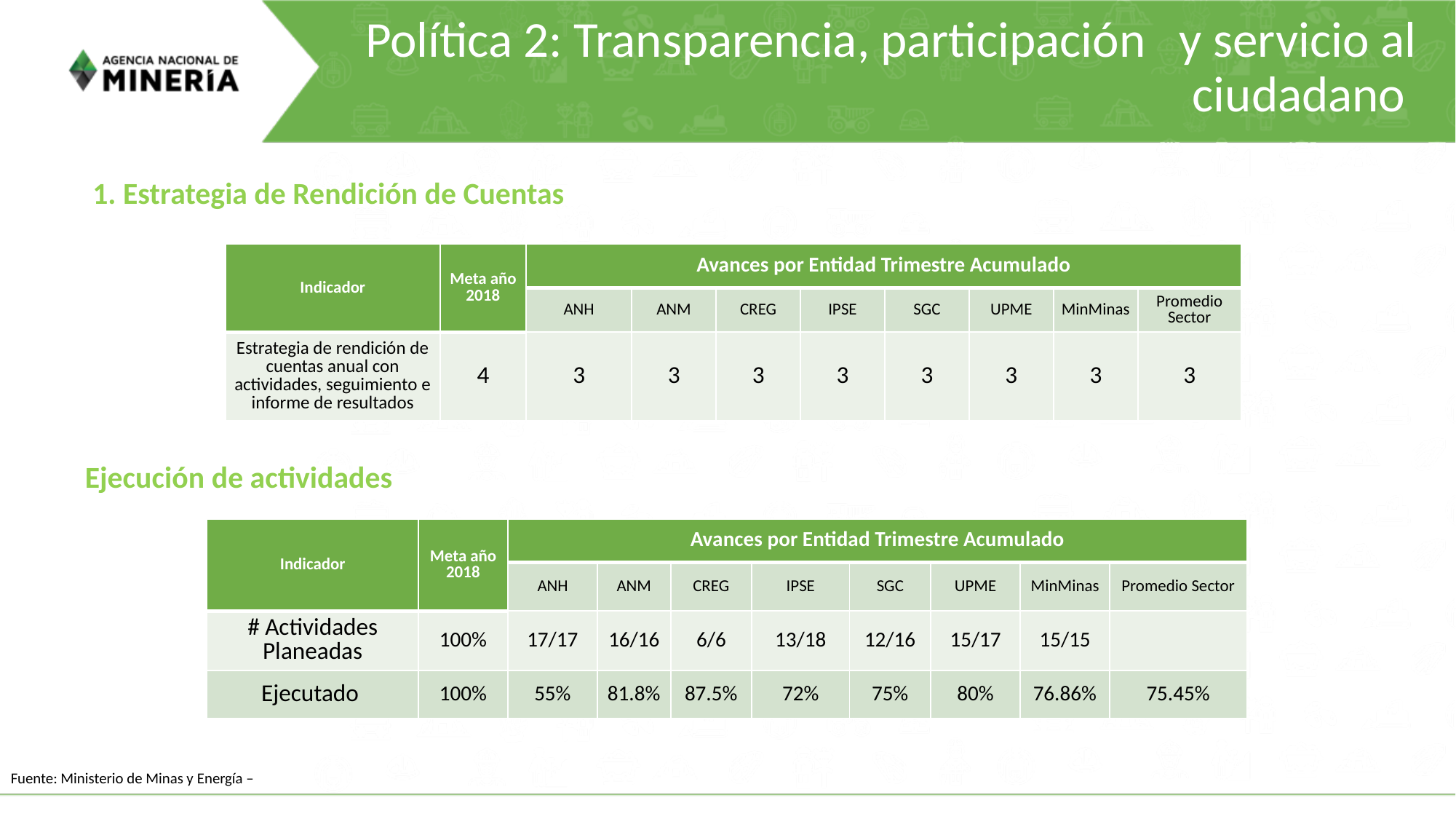

# Política 2: Transparencia, participación   y servicio al ciudadano
1. Estrategia de Rendición de Cuentas
| Indicador | Meta año 2018 | Avances por Entidad Trimestre Acumulado |  |  |  |  |  |  |  |
| --- | --- | --- | --- | --- | --- | --- | --- | --- | --- |
|  |  | ANH | ANM | CREG | IPSE | SGC | UPME | MinMinas | Promedio Sector |
| Estrategia de rendición de cuentas anual con actividades, seguimiento e informe de resultados | 4 | 3 | 3 | 3 | 3 | 3 | 3 | 3 | 3 |
Ejecución de actividades
| Indicador | Meta año 2018 | Avances por Entidad Trimestre Acumulado |  |  |  |  |  |  |  |
| --- | --- | --- | --- | --- | --- | --- | --- | --- | --- |
|  |  | ANH | ANM | CREG | IPSE | SGC | UPME | MinMinas | Promedio Sector |
| # Actividades Planeadas | 100% | 17/17 | 16/16 | 6/6 | 13/18 | 12/16 | 15/17 | 15/15 |  |
| Ejecutado | 100% | 55% | 81.8% | 87.5% | 72% | 75% | 80% | 76.86% | 75.45% |
Fuente: Ministerio de Minas y Energía –